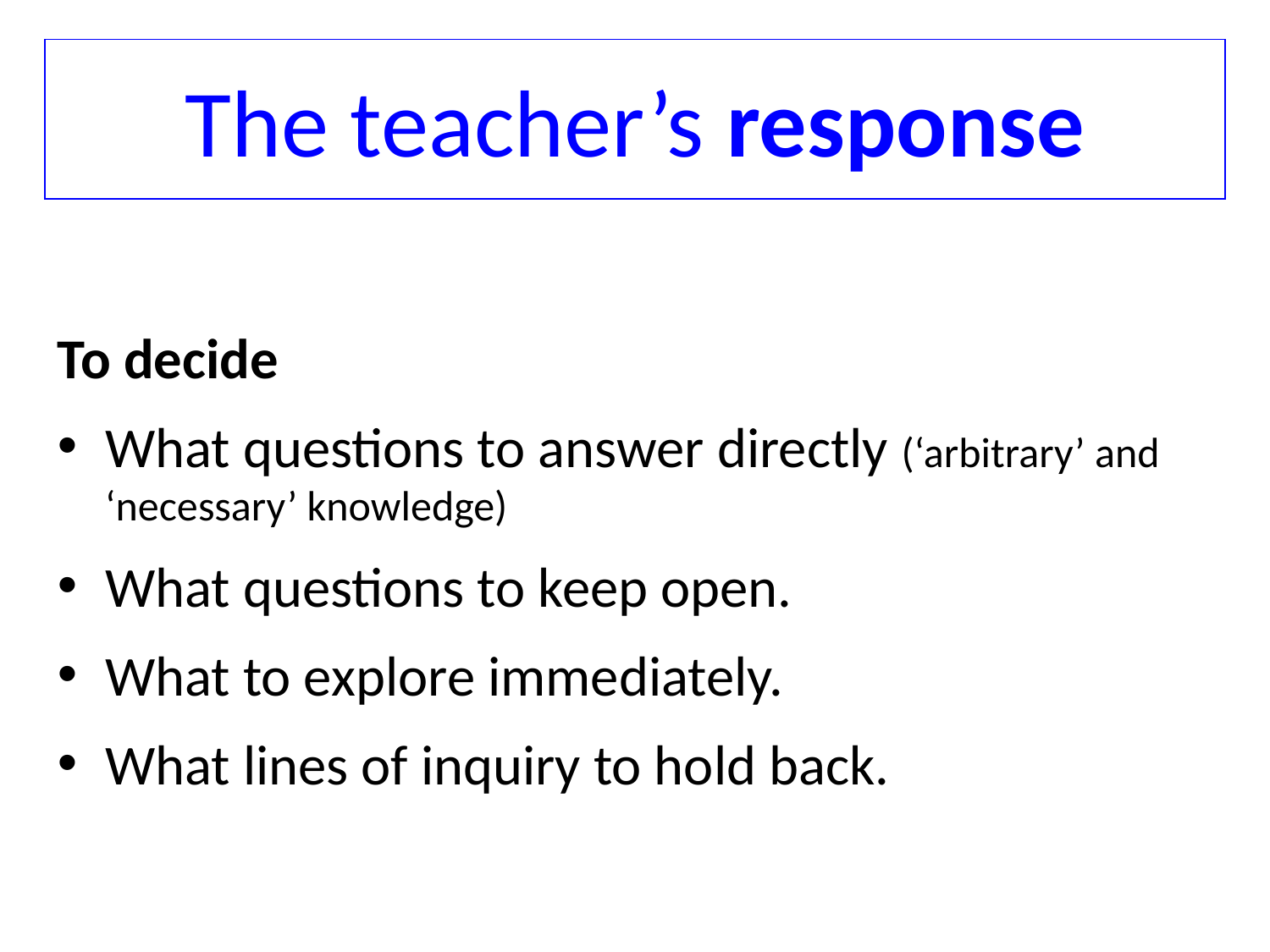

The teacher’s response
To decide
What questions to answer directly (‘arbitrary’ and ‘necessary’ knowledge)
What questions to keep open.
What to explore immediately.
What lines of inquiry to hold back.